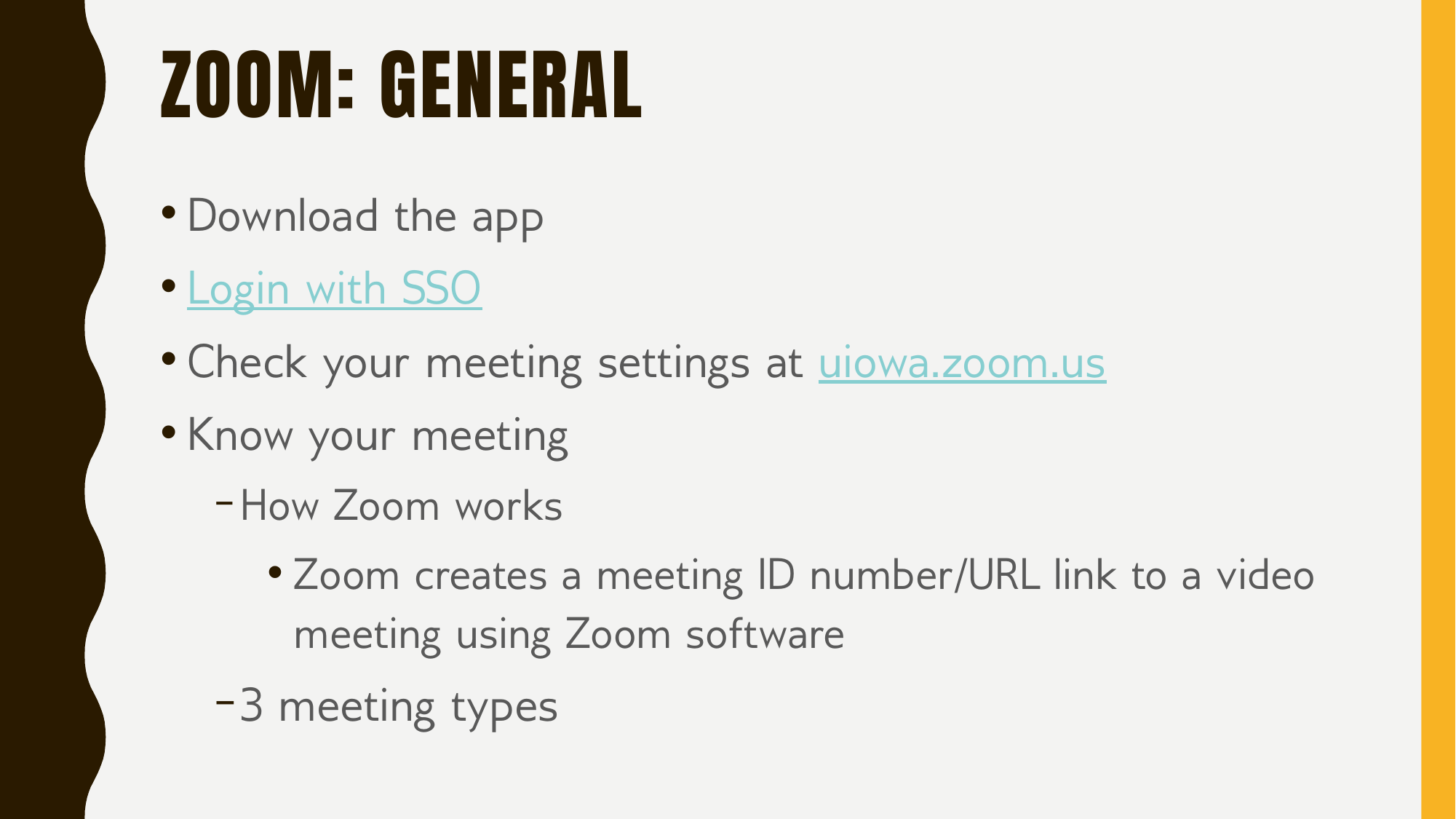

# Zoom: General
Download the app
Login with SSO
Check your meeting settings at uiowa.zoom.us
Know your meeting
How Zoom works
Zoom creates a meeting ID number/URL link to a video meeting using Zoom software
3 meeting types